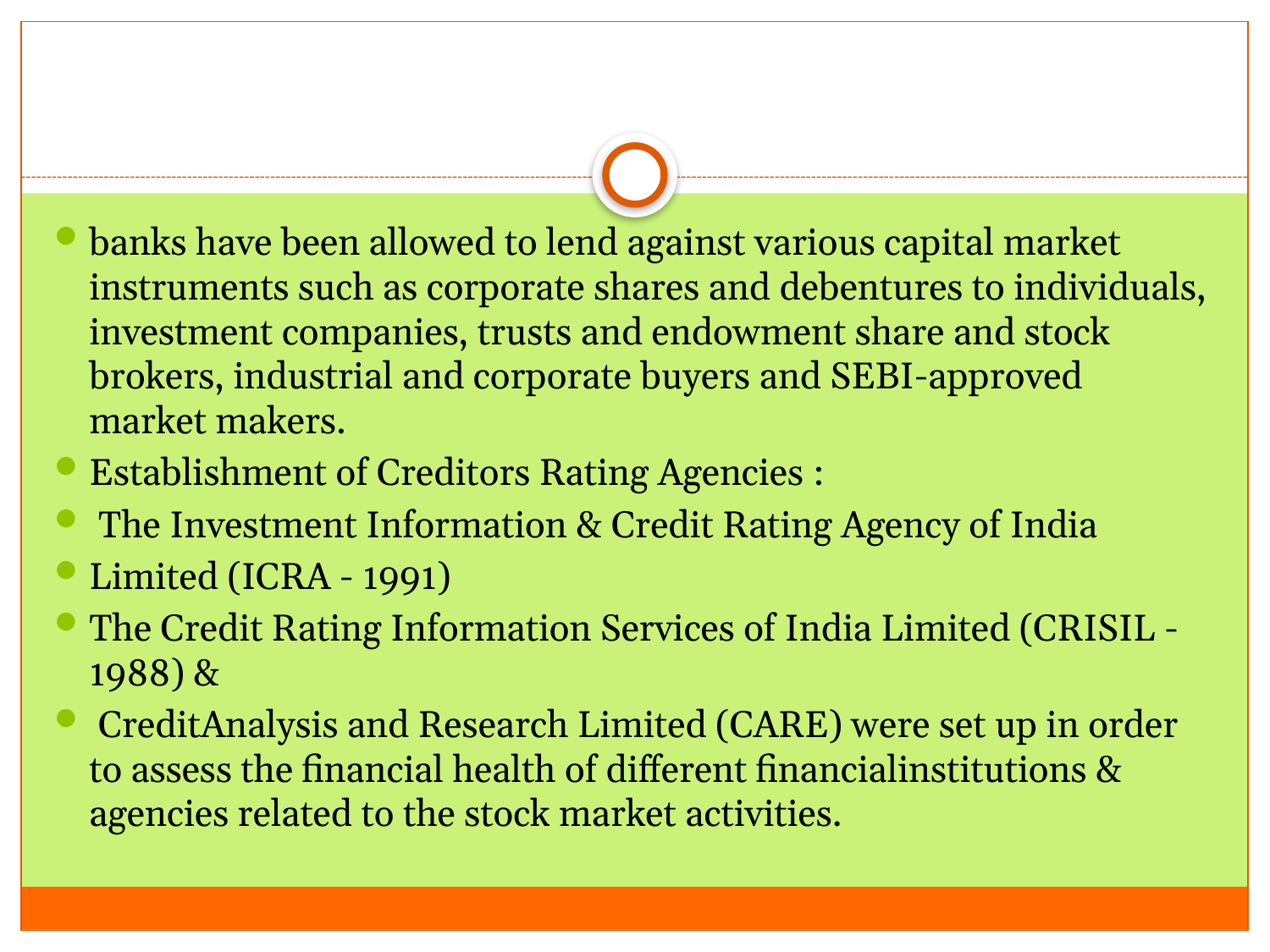

#
banks have been allowed to lend against various capital market instruments such as corporate shares and debentures to individuals, investment companies, trusts and endowment share and stock brokers, industrial and corporate buyers and SEBI-approved market makers.
Establishment of Creditors Rating Agencies :
 The Investment Information & Credit Rating Agency of India
Limited (ICRA - 1991)
The Credit Rating Information Services of India Limited (CRISIL - 1988) &
 CreditAnalysis and Research Limited (CARE) were set up in order to assess the financial health of different financialinstitutions & agencies related to the stock market activities.